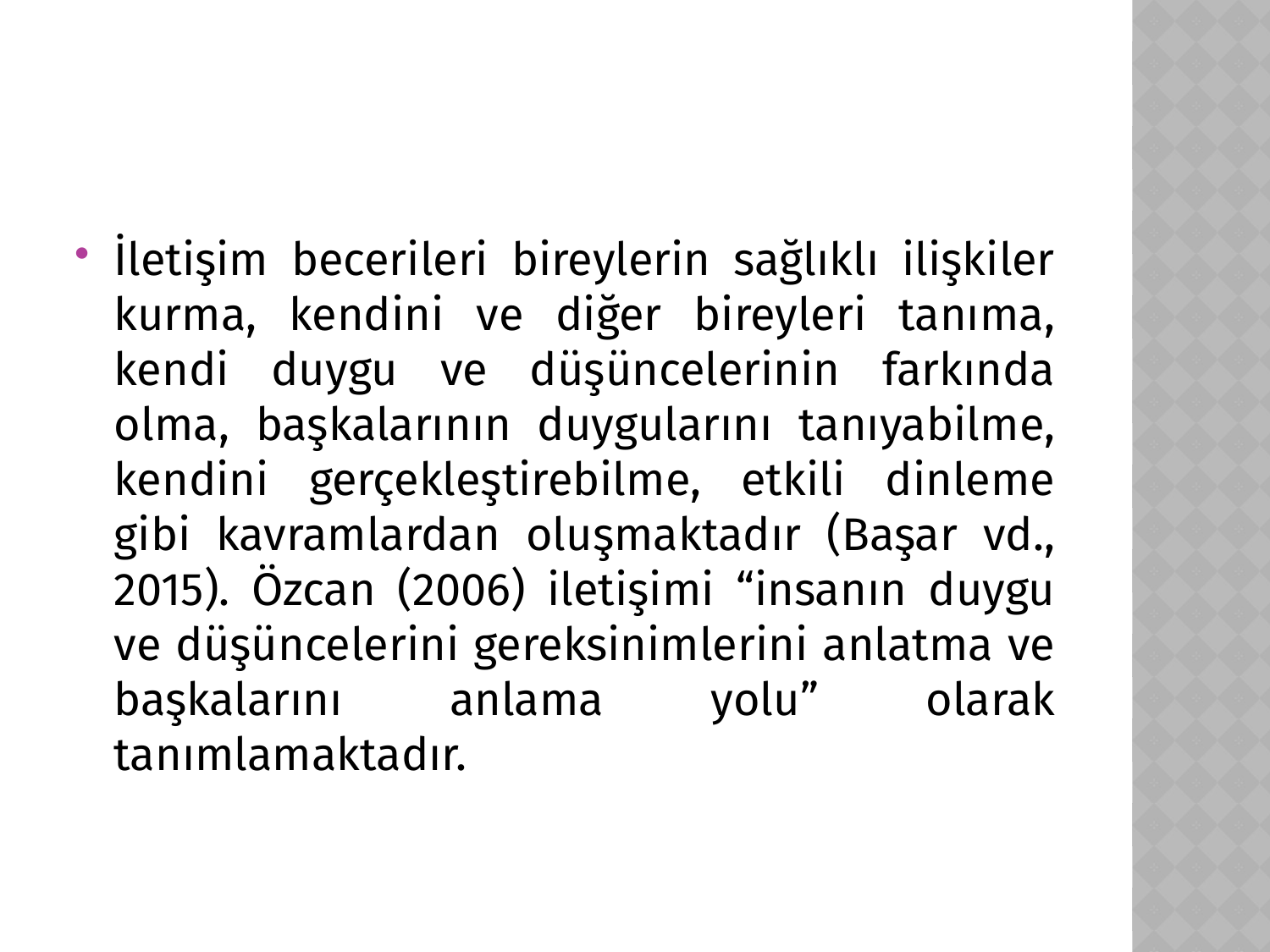

#
İletişim becerileri bireylerin sağlıklı ilişkiler kurma, kendini ve diğer bireyleri tanıma, kendi duygu ve düşüncelerinin farkında olma, başkalarının duygularını tanıyabilme, kendini gerçekleştirebilme, etkili dinleme gibi kavramlardan oluşmaktadır (Başar vd., 2015). Özcan (2006) iletişimi “insanın duygu ve düşüncelerini gereksinimlerini anlatma ve başkalarını anlama yolu” olarak tanımlamaktadır.